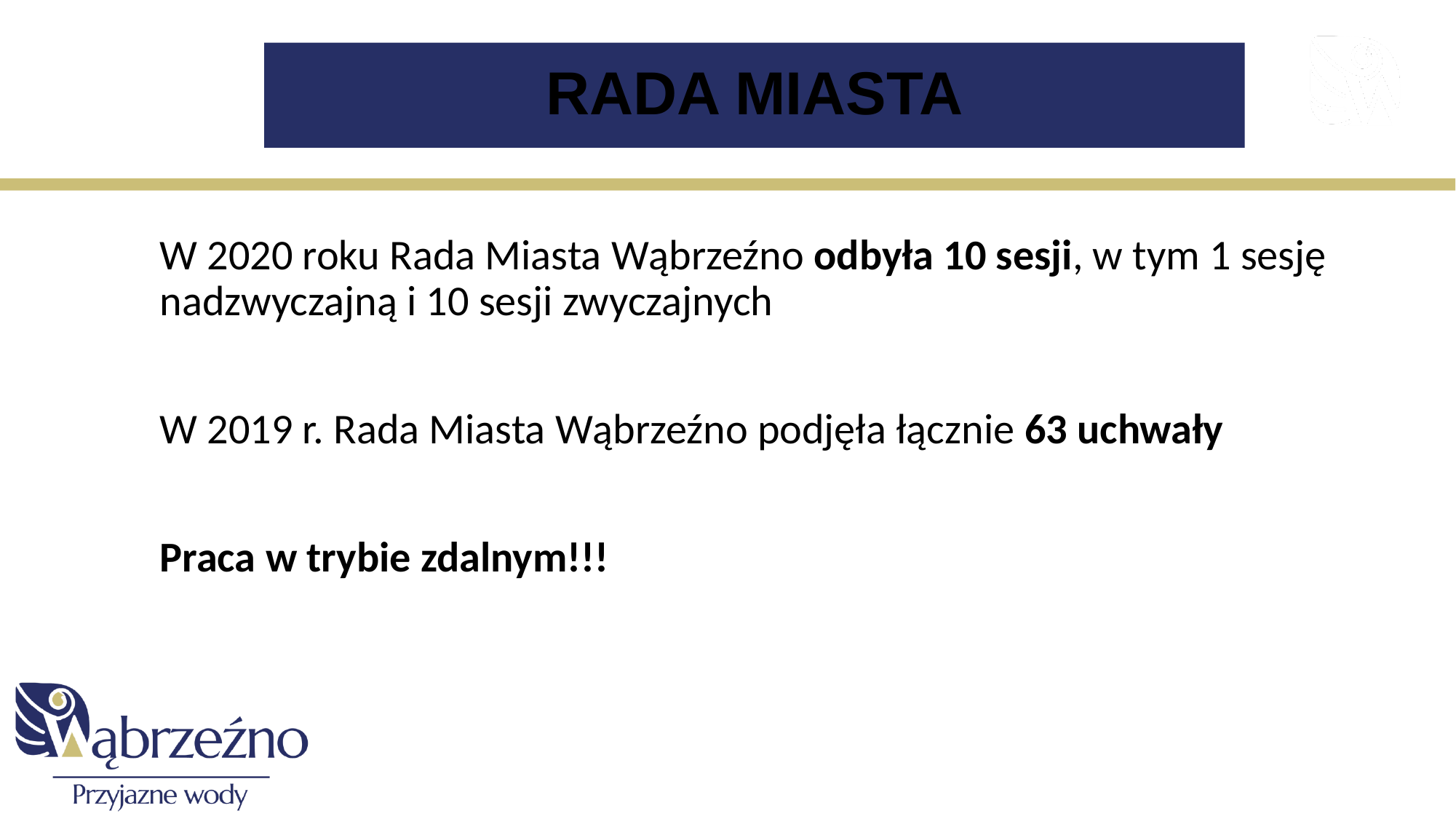

# RADA MIASTA
W 2020 roku Rada Miasta Wąbrzeźno odbyła 10 sesji, w tym 1 sesję nadzwyczajną i 10 sesji zwyczajnych

W 2019 r. Rada Miasta Wąbrzeźno podjęła łącznie 63 uchwały

Praca w trybie zdalnym!!!